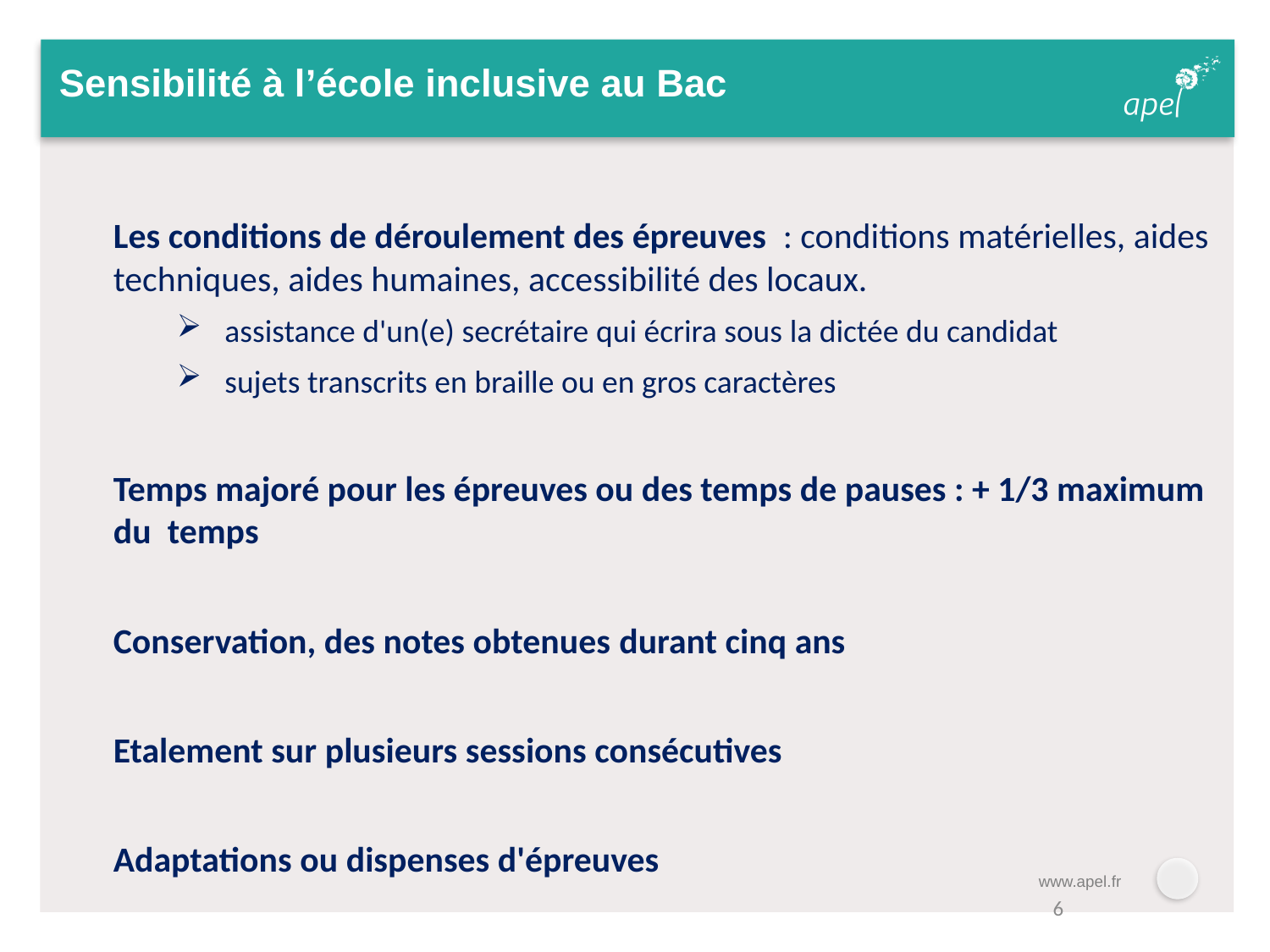

# Sensibilité à l’école inclusive au Bac
Les conditions de déroulement des épreuves  : conditions matérielles, aides techniques, aides humaines, accessibilité des locaux.
assistance d'un(e) secrétaire qui écrira sous la dictée du candidat
sujets transcrits en braille ou en gros caractères

Temps majoré pour les épreuves ou des temps de pauses : + 1/3 maximum du  temps

Conservation, des notes obtenues durant cinq ans

Etalement sur plusieurs sessions consécutives

Adaptations ou dispenses d'épreuves

www.apel.fr
6